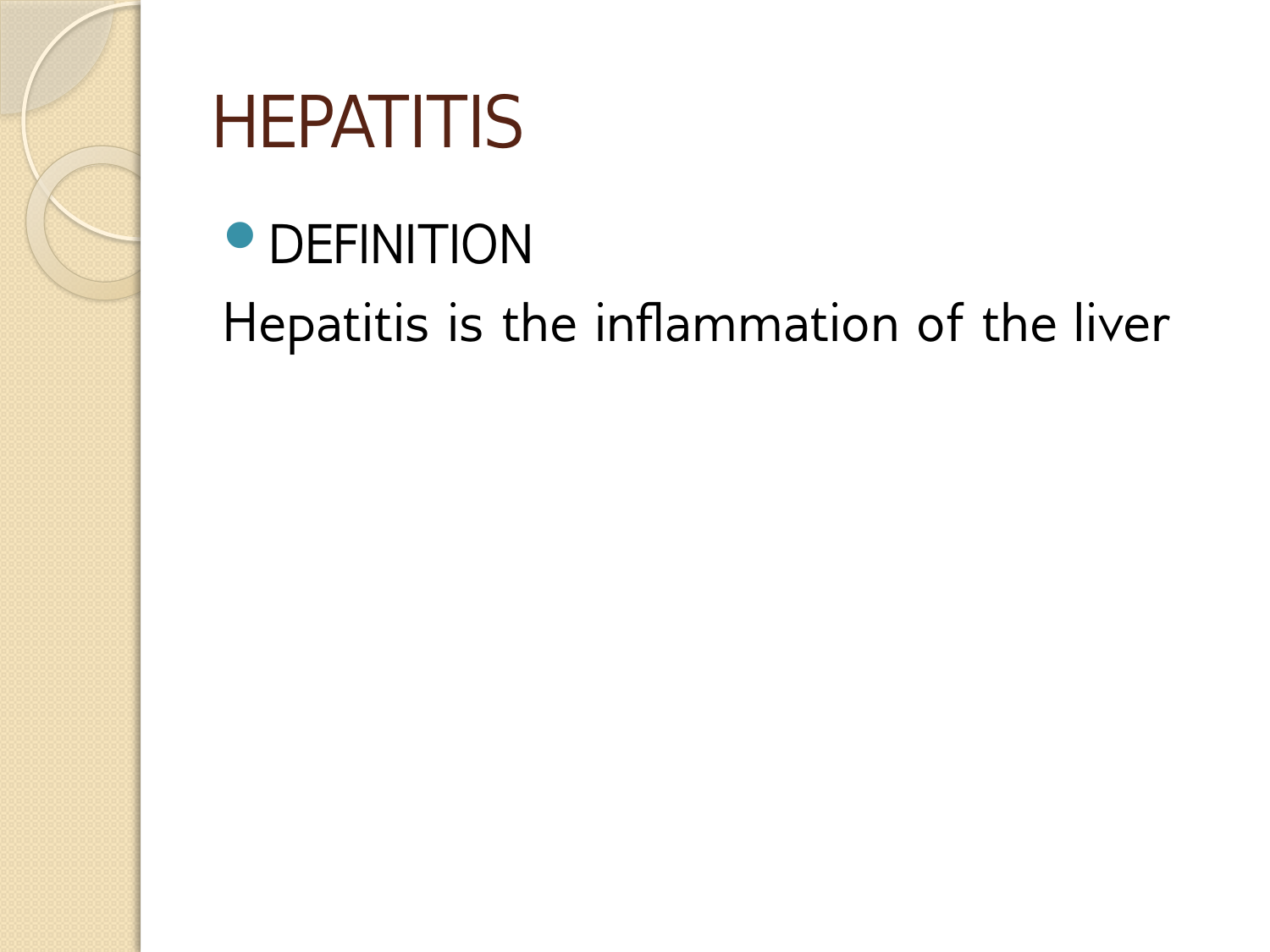

# HEPATITIS
DEFINITION
Hepatitis is the inflammation of the liver